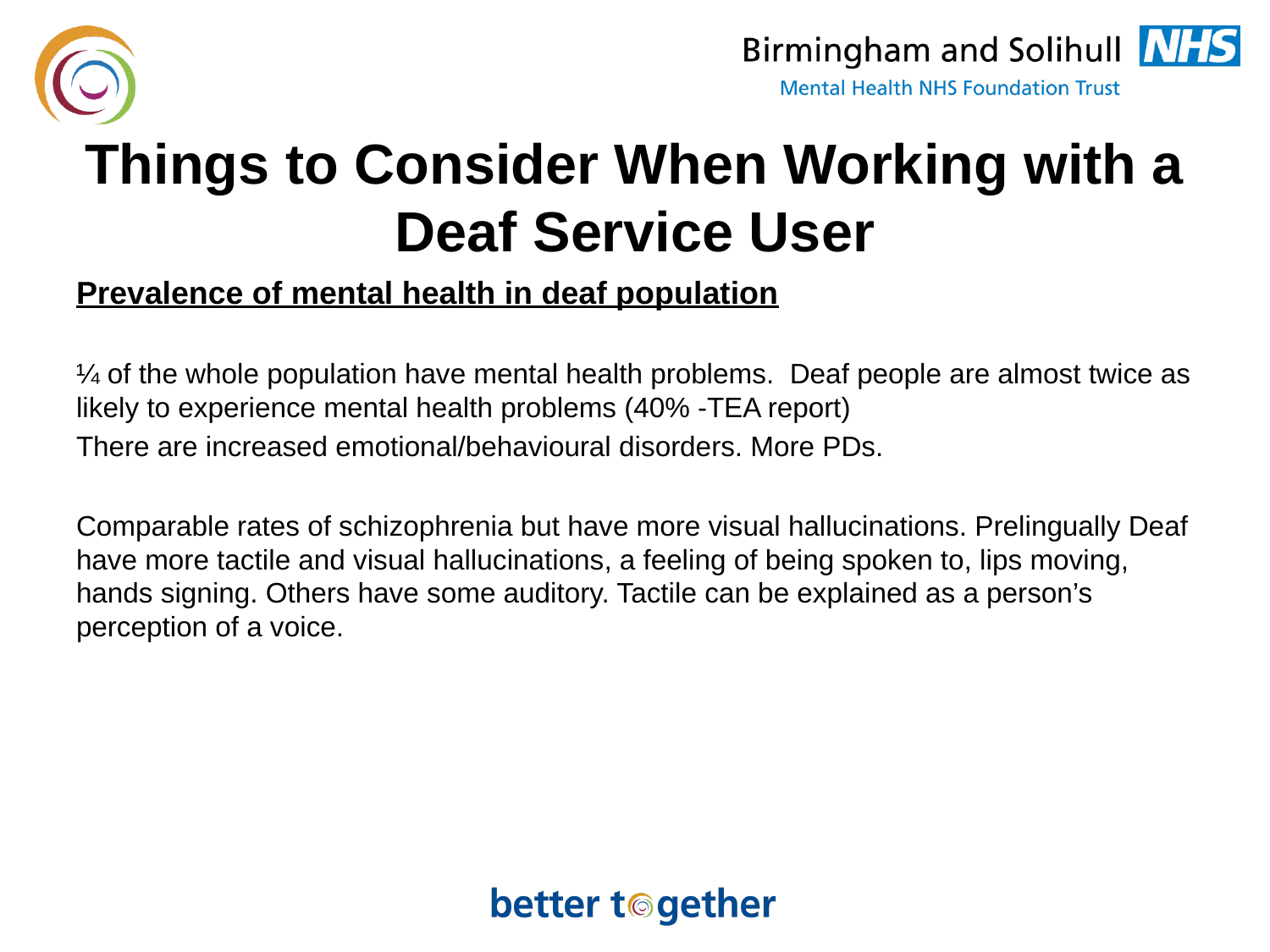

# Things to Consider When Working with a Deaf Service User
Prevalence of mental health in deaf population

¼ of the whole population have mental health problems.  Deaf people are almost twice as likely to experience mental health problems (40% -TEA report)
There are increased emotional/behavioural disorders. More PDs.

Comparable rates of schizophrenia but have more visual hallucinations. Prelingually Deaf have more tactile and visual hallucinations, a feeling of being spoken to, lips moving, hands signing. Others have some auditory. Tactile can be explained as a person’s perception of a voice.